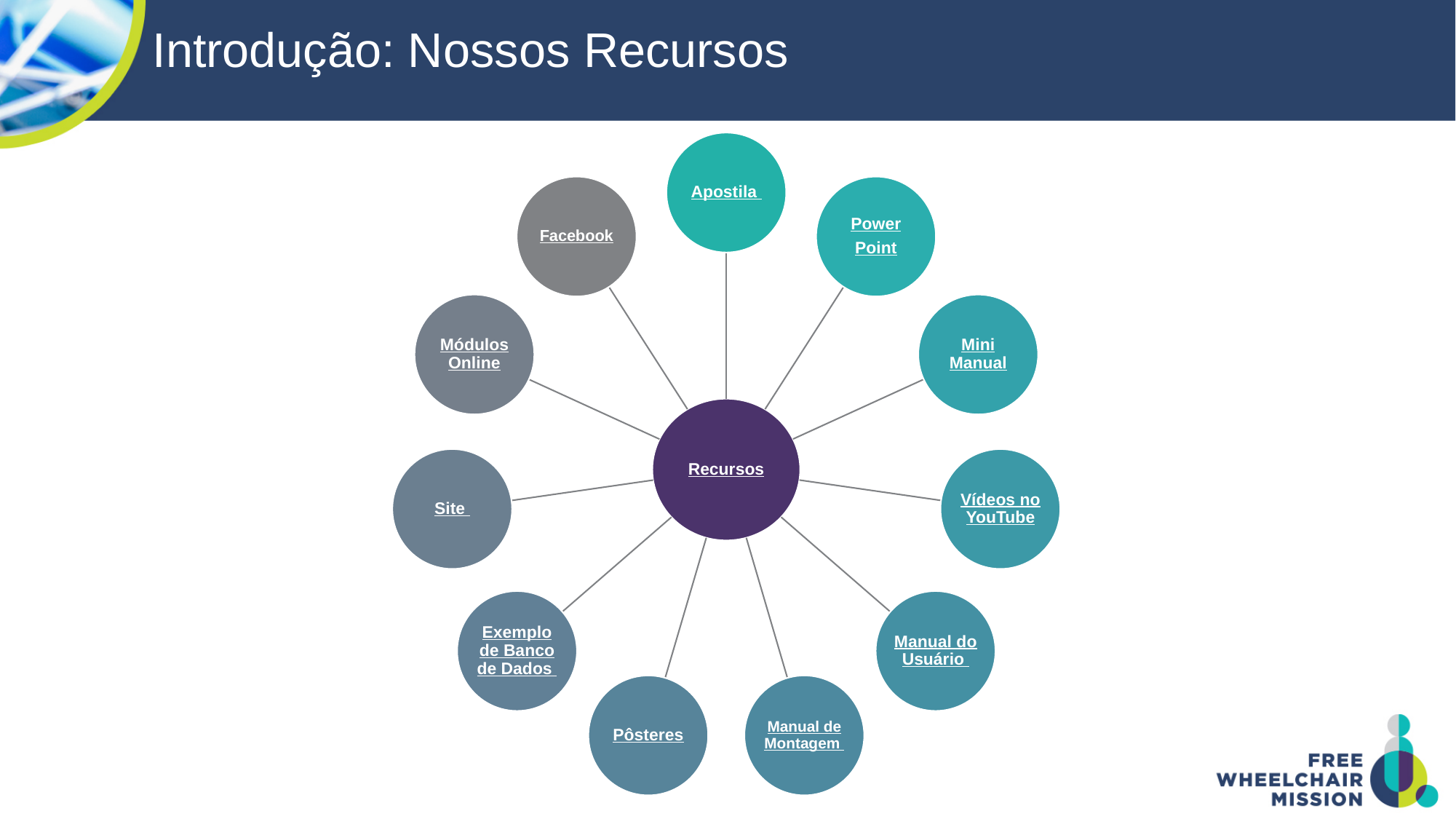

# Introdução: Nossos Recursos
Recursos

Apostila

Power
Point

Mini Manual

Vídeos no YouTube

Manual do Usuário

Manual de Montagem

Pôsteres

Exemplo de Banco de Dados

Site

Módulos Online

Facebook